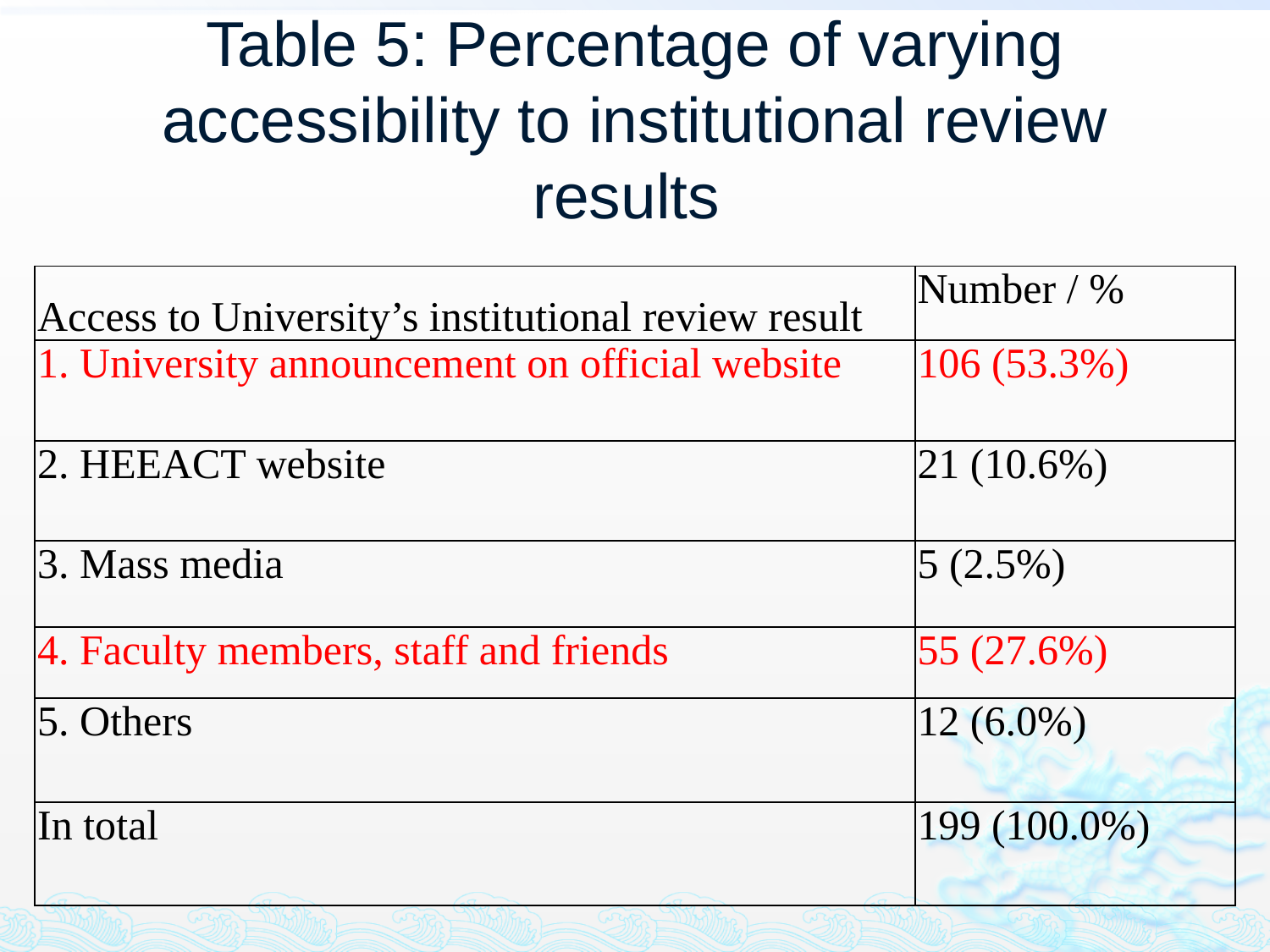

# Table 5: Percentage of varying accessibility to institutional review results
| Access to University’s institutional review result | Number / % |
| --- | --- |
| 1. University announcement on official website | 106 (53.3%) |
| 2. HEEACT website | 21 (10.6%) |
| 3. Mass media | 5 (2.5%) |
| 4. Faculty members, staff and friends | 55 (27.6%) |
| 5. Others | 12 (6.0%) |
| In total | 199 (100.0%) |